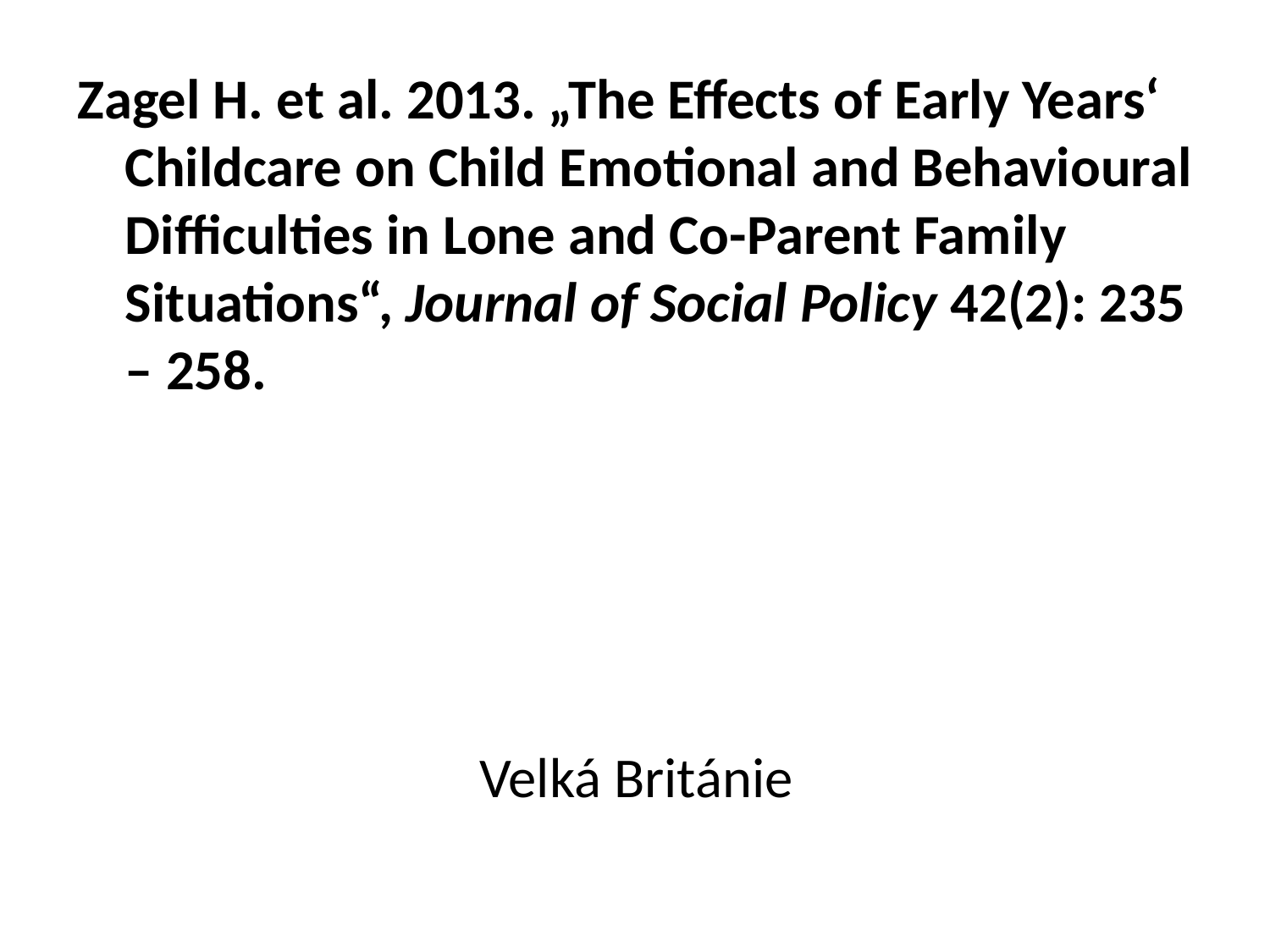

Zagel H. et al. 2013. „The Effects of Early Years‘ Childcare on Child Emotional and Behavioural Difficulties in Lone and Co-Parent Family Situations“, Journal of Social Policy 42(2): 235 – 258.

# Velká Británie